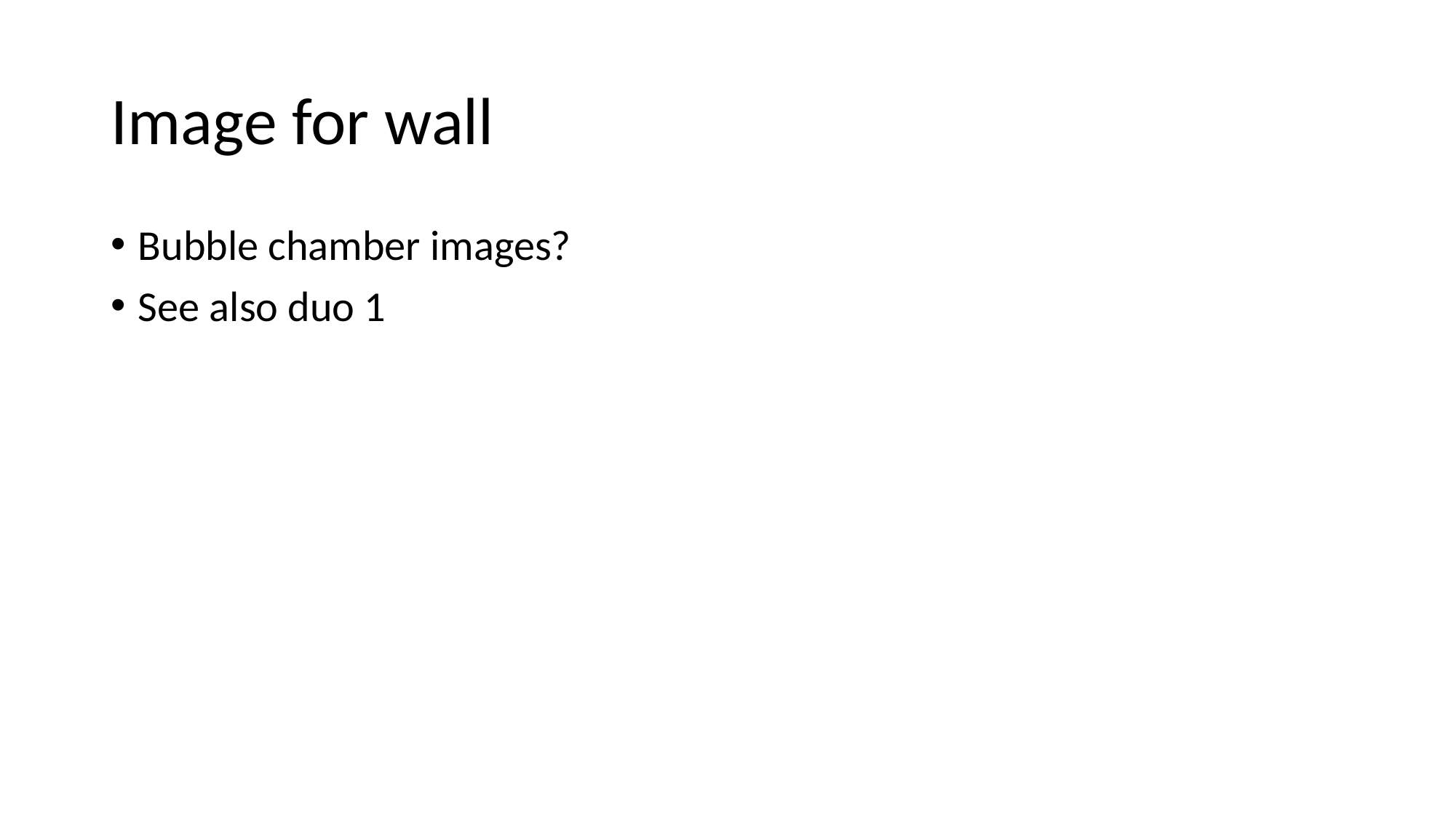

# Image for wall
Bubble chamber images?
See also duo 1